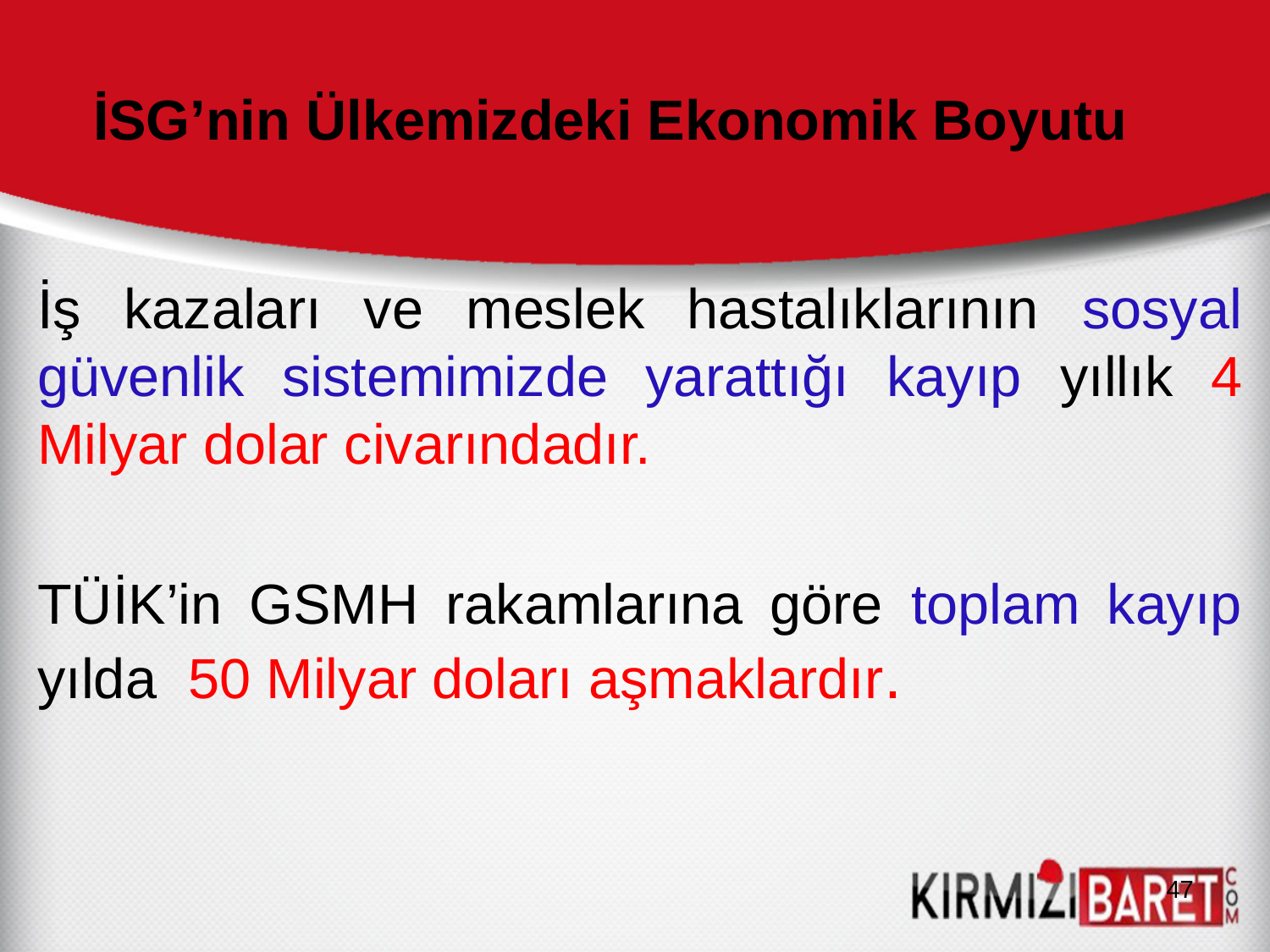

# İSG’nin Ülkemizdeki Ekonomik Boyutu
İş kazaları ve meslek hastalıklarının sosyal güvenlik sistemimizde yarattığı kayıp yıllık 4 Milyar dolar civarındadır.

TÜİK’in GSMH rakamlarına göre toplam kayıp yılda  50 Milyar doları aşmaklardır.

47